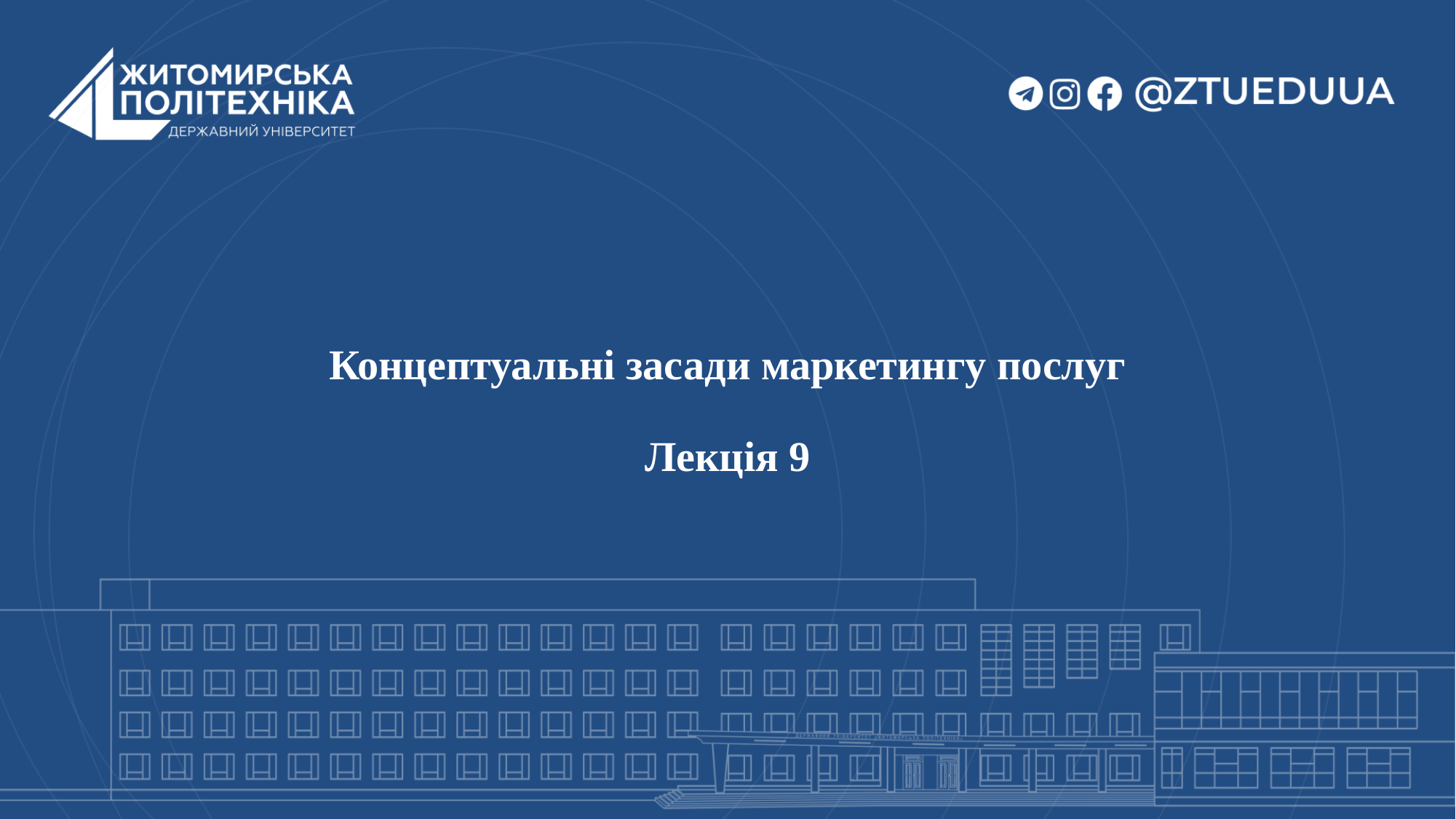

# Концептуальні засади маркетингу послуг Лекція 9